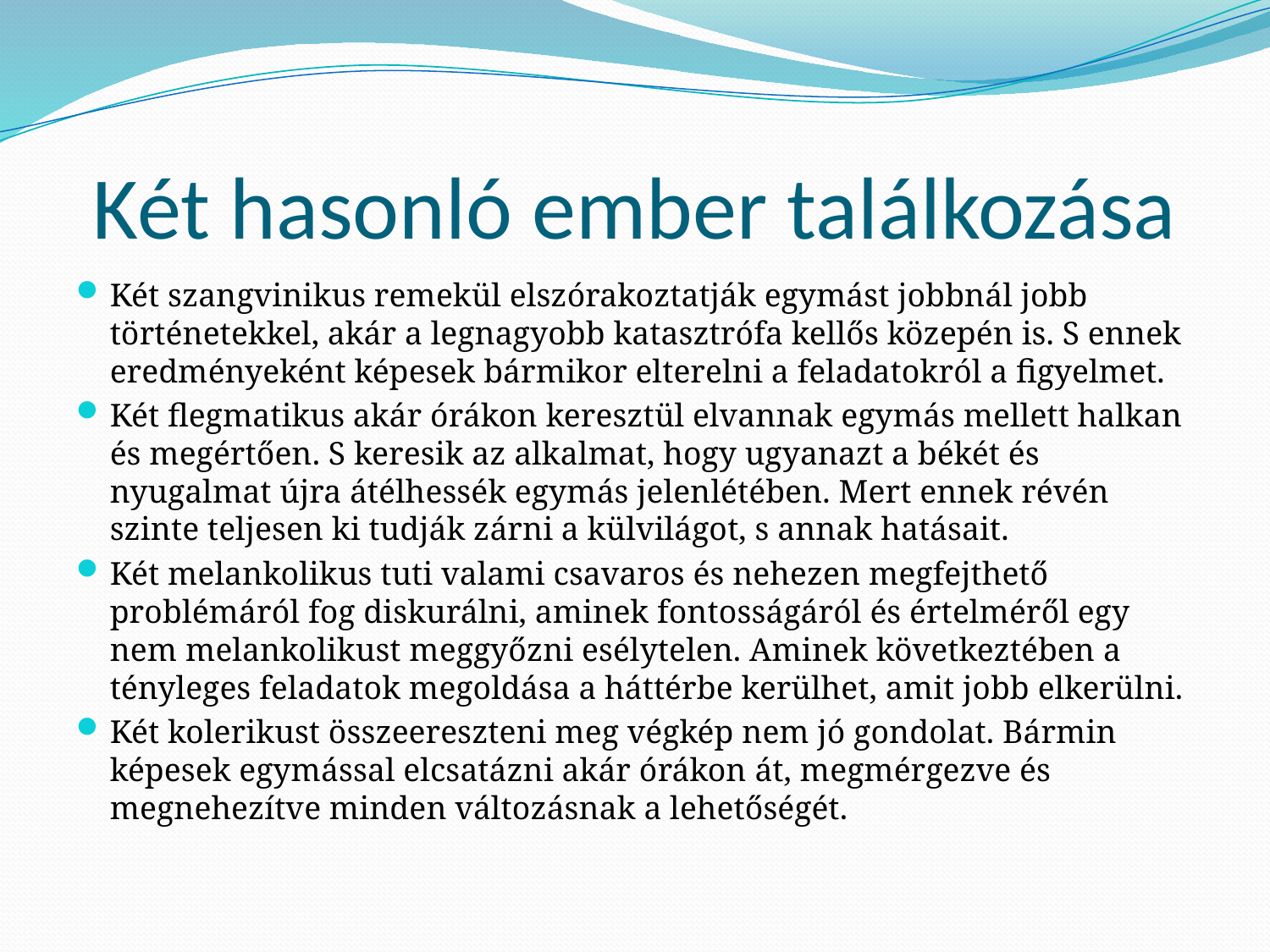

# Két hasonló ember találkozása
Két szangvinikus remekül elszórakoztatják egymást jobbnál jobb történetekkel, akár a legnagyobb katasztrófa kellős közepén is. S ennek eredményeként képesek bármikor elterelni a feladatokról a figyelmet.
Két flegmatikus akár órákon keresztül elvannak egymás mellett halkan és megértően. S keresik az alkalmat, hogy ugyanazt a békét és nyugalmat újra átélhessék egymás jelenlétében. Mert ennek révén szinte teljesen ki tudják zárni a külvilágot, s annak hatásait.
Két melankolikus tuti valami csavaros és nehezen megfejthető problémáról fog diskurálni, aminek fontosságáról és értelméről egy nem melankolikust meggyőzni esélytelen. Aminek következtében a tényleges feladatok megoldása a háttérbe kerülhet, amit jobb elkerülni.
Két kolerikust összeereszteni meg végkép nem jó gondolat. Bármin képesek egymással elcsatázni akár órákon át, megmérgezve és megnehezítve minden változásnak a lehetőségét.